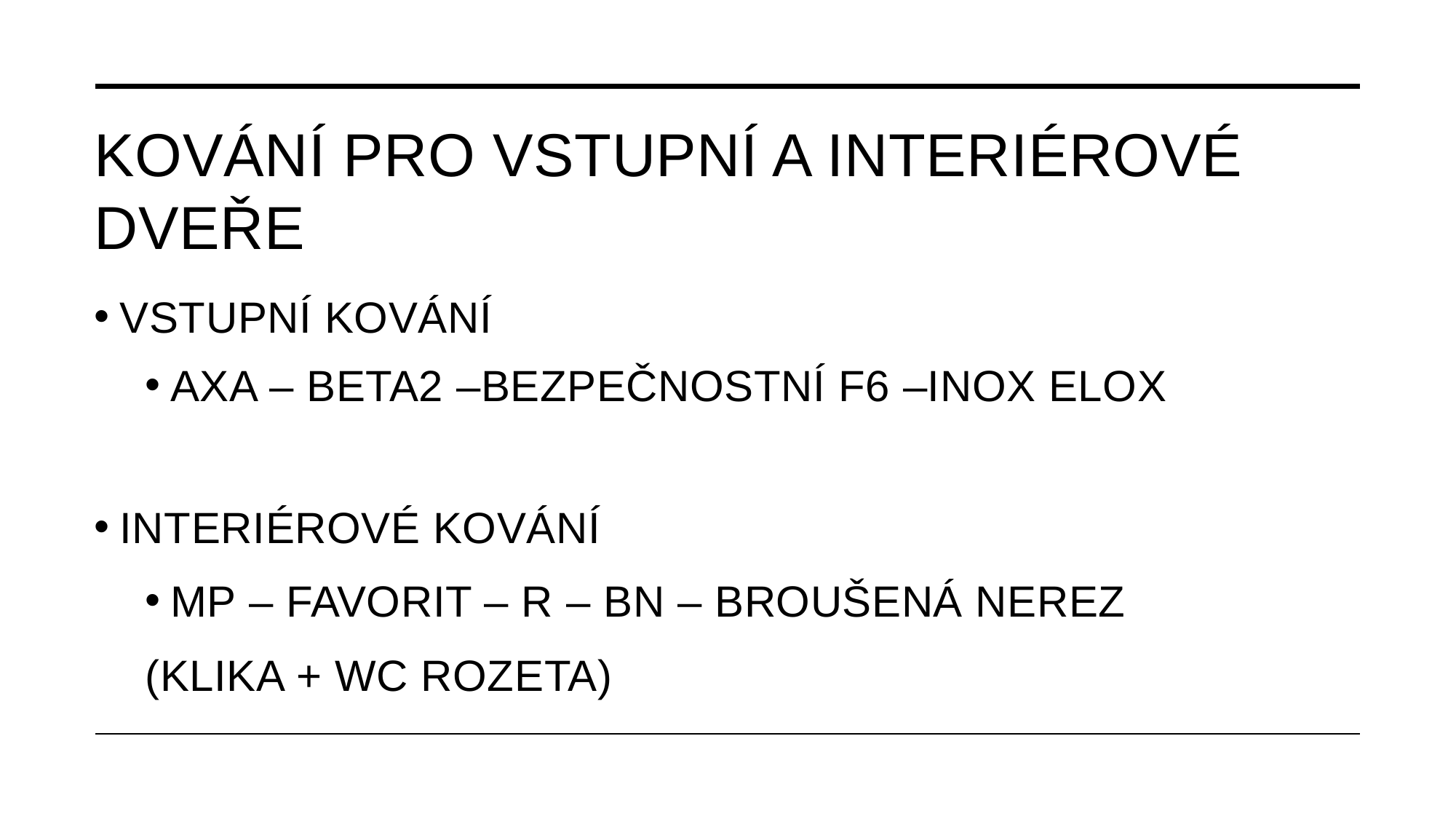

# KOVÁNÍ PRO VSTUPNÍ A INTERIÉROVÉ DVEŘE
VSTUPNÍ KOVÁNÍ
AXA – BETA2 –BEZPEČNOSTNÍ F6 –INOX ELOX

INTERIÉROVÉ KOVÁNÍ
MP – FAVORIT – R – BN – broušená nerez
(klika + wc rozeta)